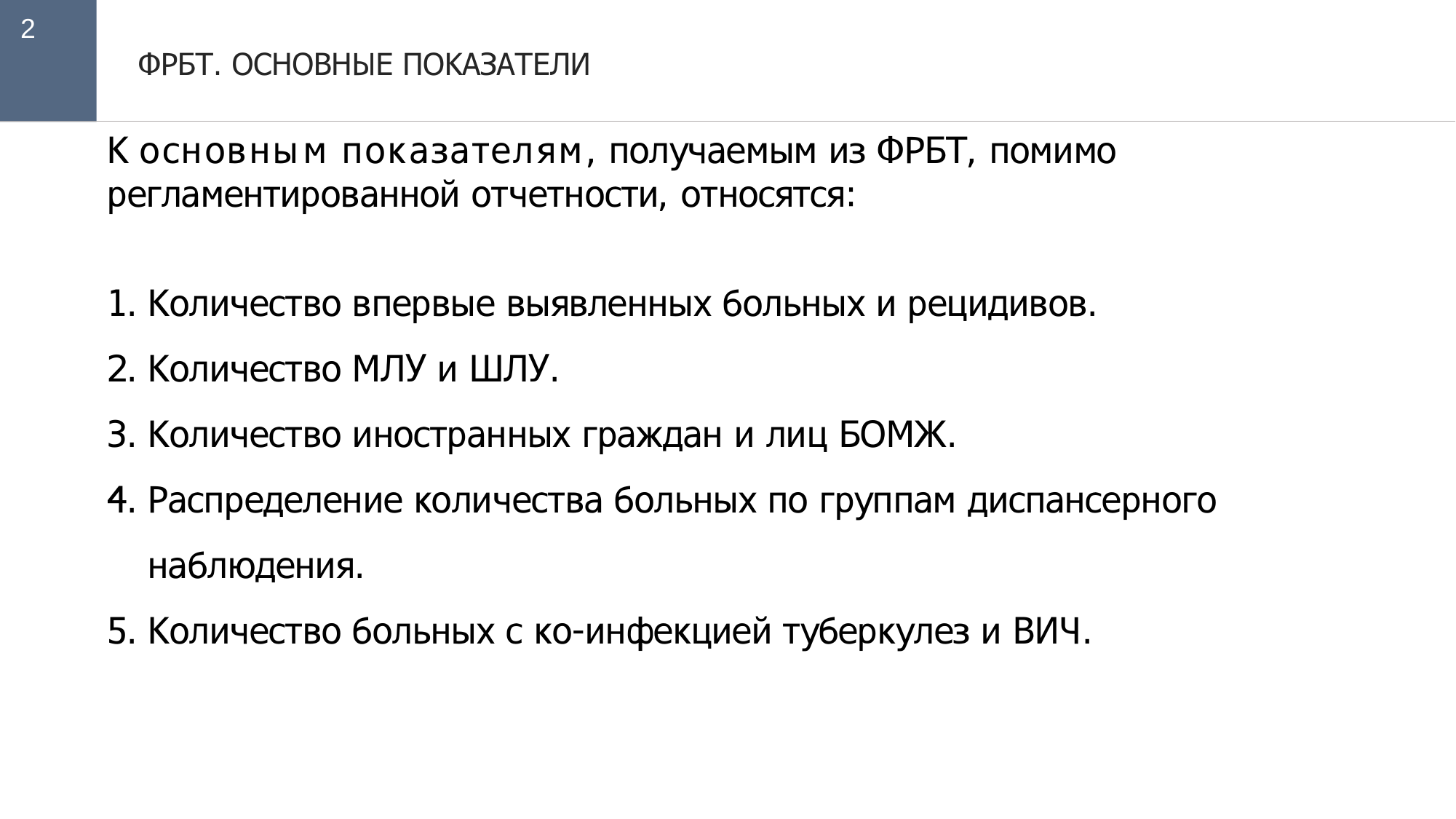

2
ФРБТ. ОСНОВНЫЕ ПОКАЗАТЕЛИ
К основным показателям, получаемым из ФРБТ, помимо регламентированной отчетности, относятся:

Количество впервые выявленных больных и рецидивов.
Количество МЛУ и ШЛУ.
Количество иностранных граждан и лиц БОМЖ.
Распределение количества больных по группам диспансерного наблюдения.
Количество больных с ко-инфекцией туберкулез и ВИЧ.